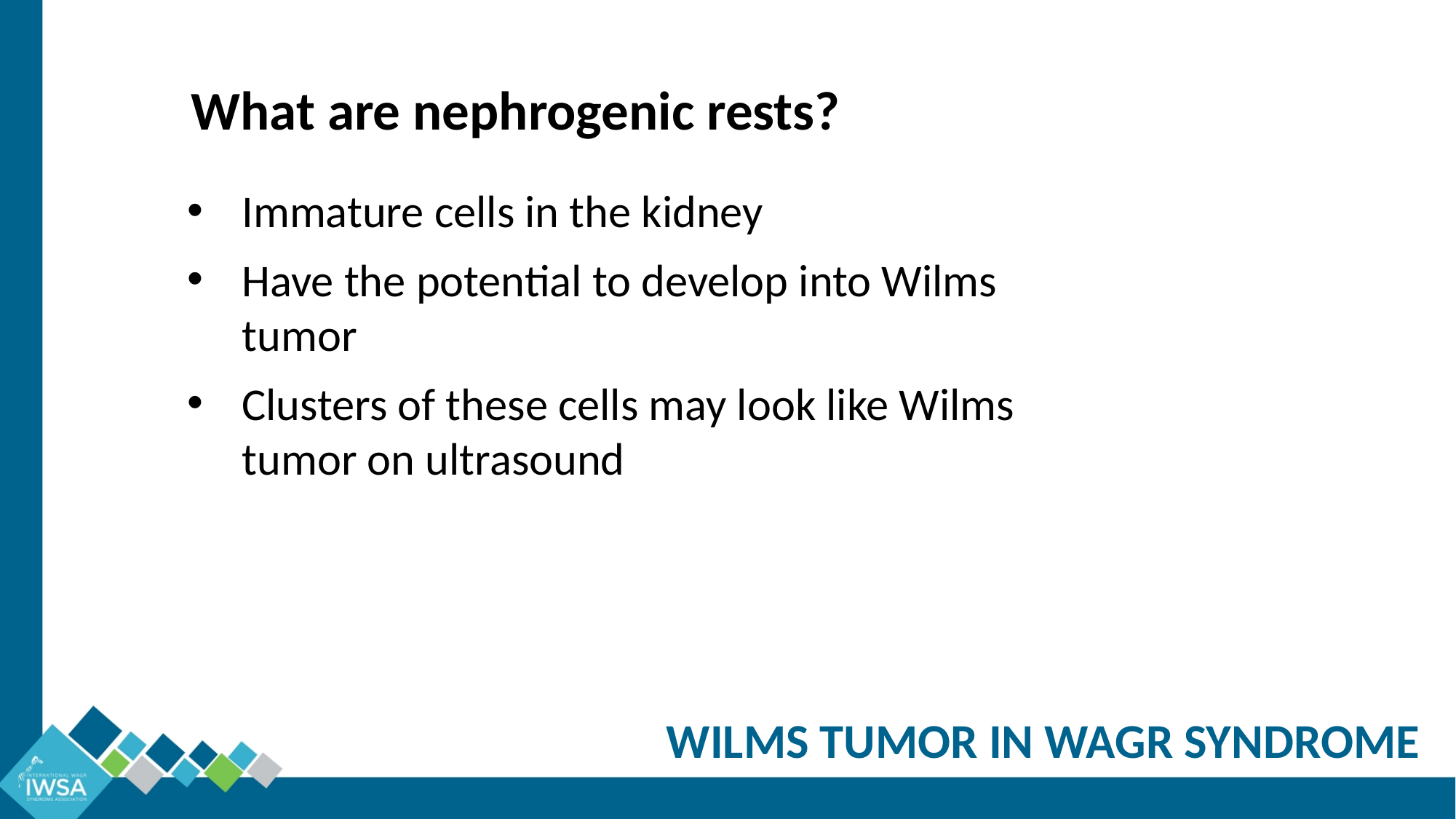

What are nephrogenic rests?

Immature cells in the kidney

Have the potential to develop into Wilms tumor

Clusters of these cells may look like Wilms tumor on ultrasound

WILMS TUMOR IN WAGR SYNDROME